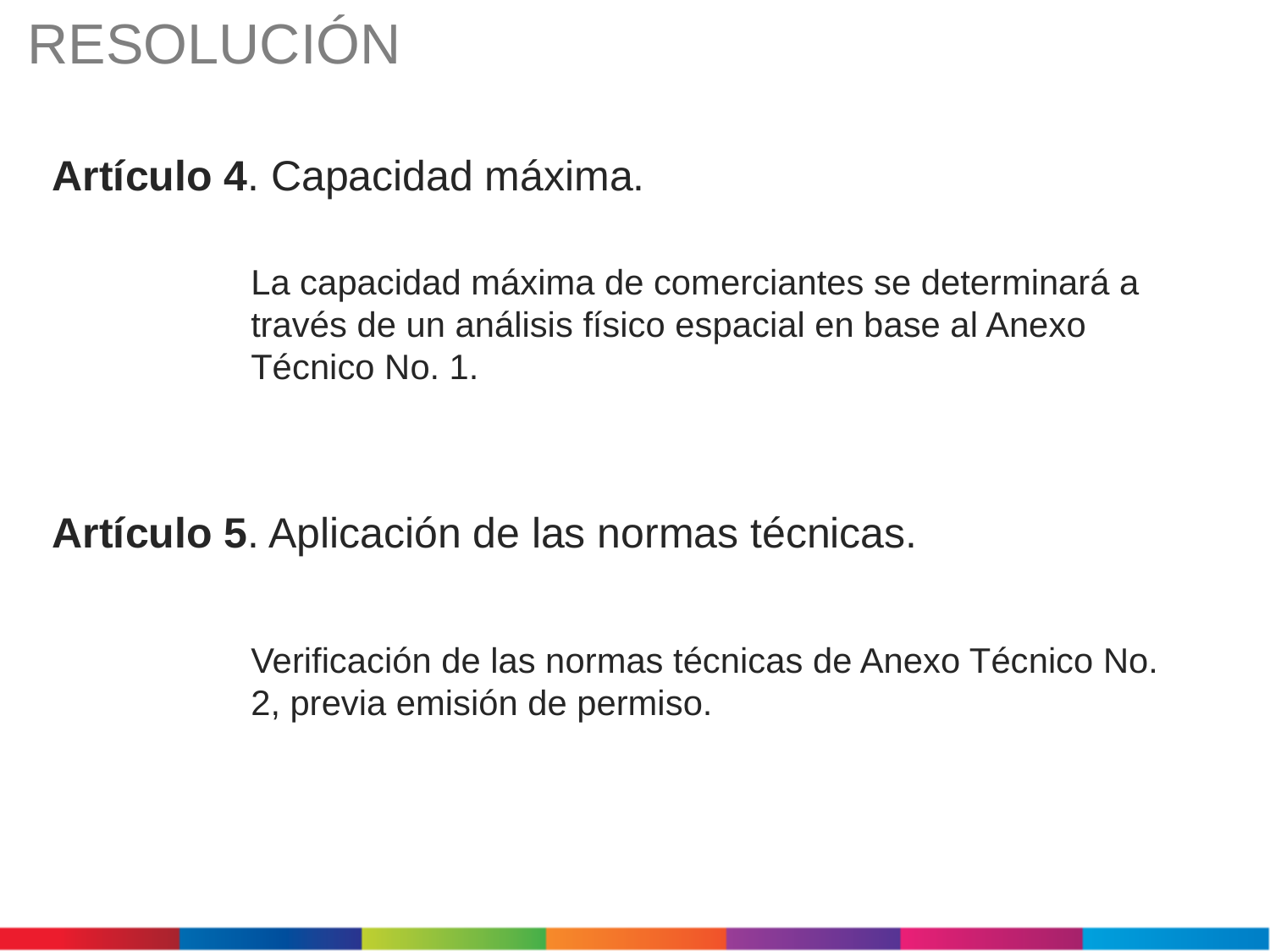

RESOLUCIÓN
Artículo 4. Capacidad máxima.
La capacidad máxima de comerciantes se determinará a través de un análisis físico espacial en base al Anexo Técnico No. 1.
Artículo 5. Aplicación de las normas técnicas.
Verificación de las normas técnicas de Anexo Técnico No. 2, previa emisión de permiso.